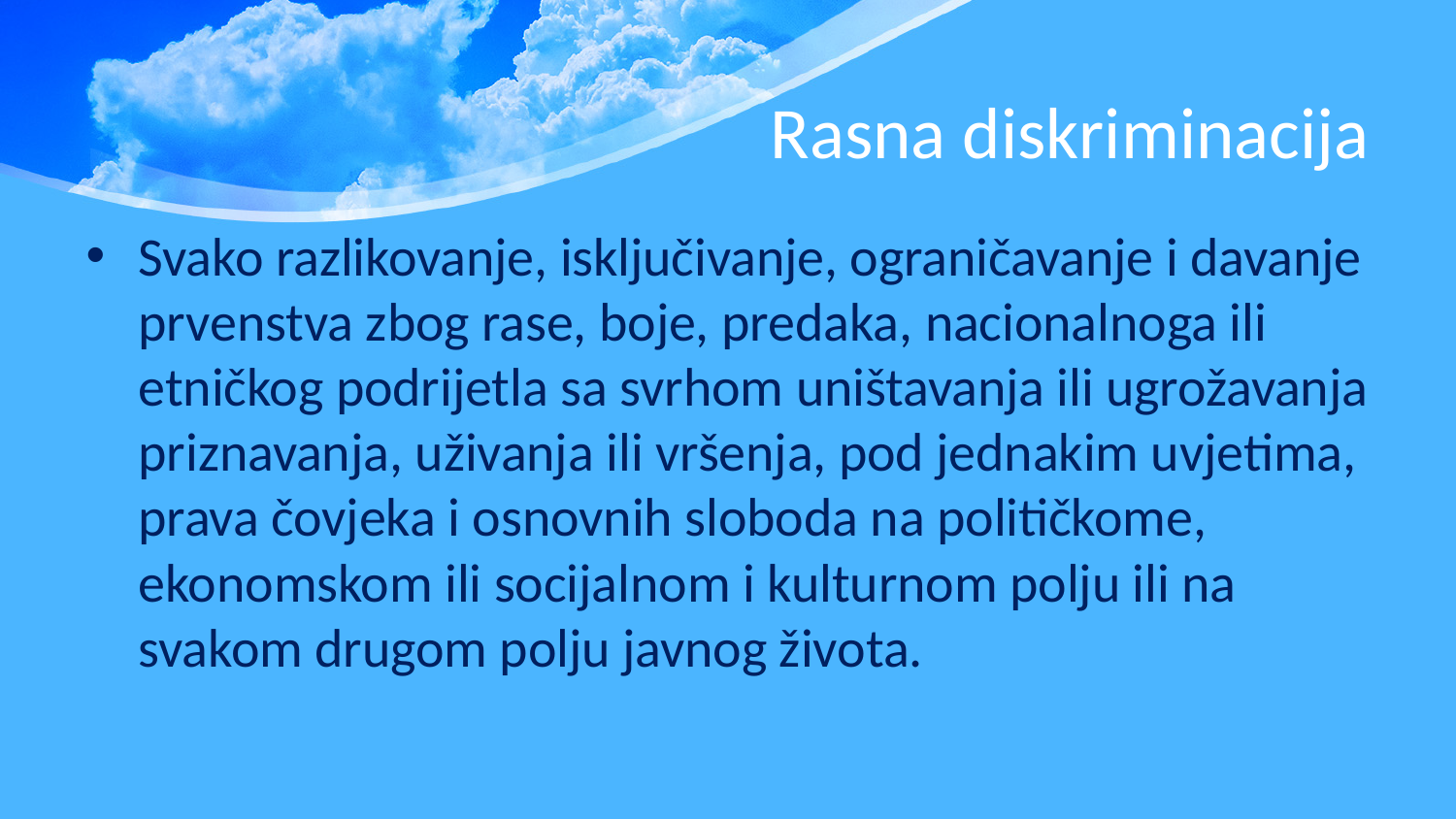

# Rasna diskriminacija
Svako razlikovanje, isključivanje, ograničavanje i davanje prvenstva zbog rase, boje, predaka, nacionalnoga ili etničkog podrijetla sa svrhom uništavanja ili ugrožavanja priznavanja, uživanja ili vršenja, pod jednakim uvjetima, prava čovjeka i osnovnih sloboda na političkome, ekonomskom ili socijalnom i kulturnom polju ili na svakom drugom polju javnog života.